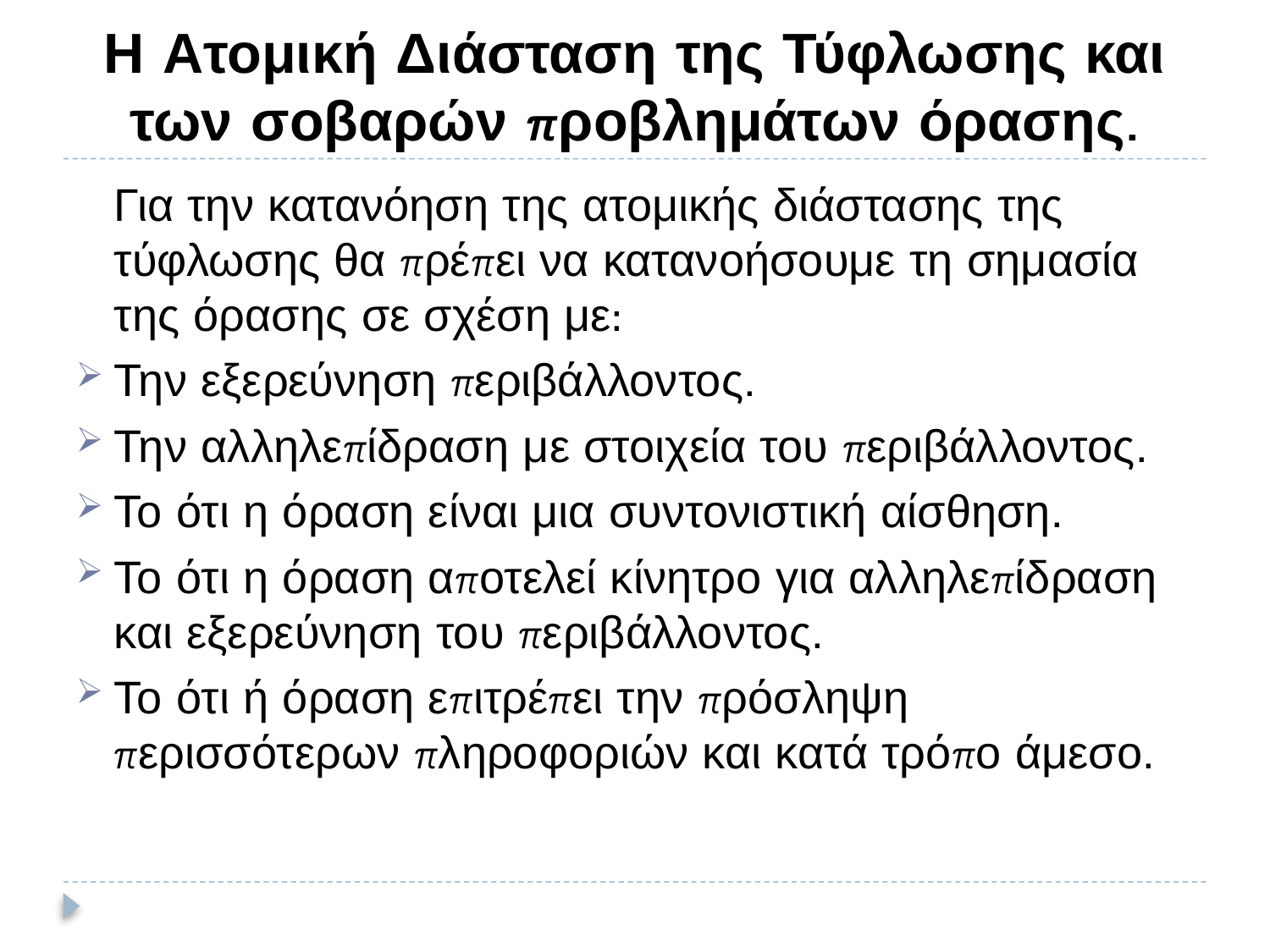

# Η Ατομική Διάσταση της Τύφλωσης και των σοβαρών προβλημάτων όρασης.
	Για την κατανόηση της ατομικής διάστασης της τύφλωσης θα πρέπει να κατανοήσουμε τη σημασία της όρασης σε σχέση με:
Την εξερεύνηση περιβάλλοντος.
Την αλληλεπίδραση με στοιχεία του περιβάλλοντος.
Το ότι η όραση είναι μια συντονιστική αίσθηση.
Το ότι η όραση αποτελεί κίνητρο για αλληλεπίδραση και εξερεύνηση του περιβάλλοντος.
Το ότι ή όραση επιτρέπει την πρόσληψη περισσότερων πληροφοριών και κατά τρόπο άμεσο.